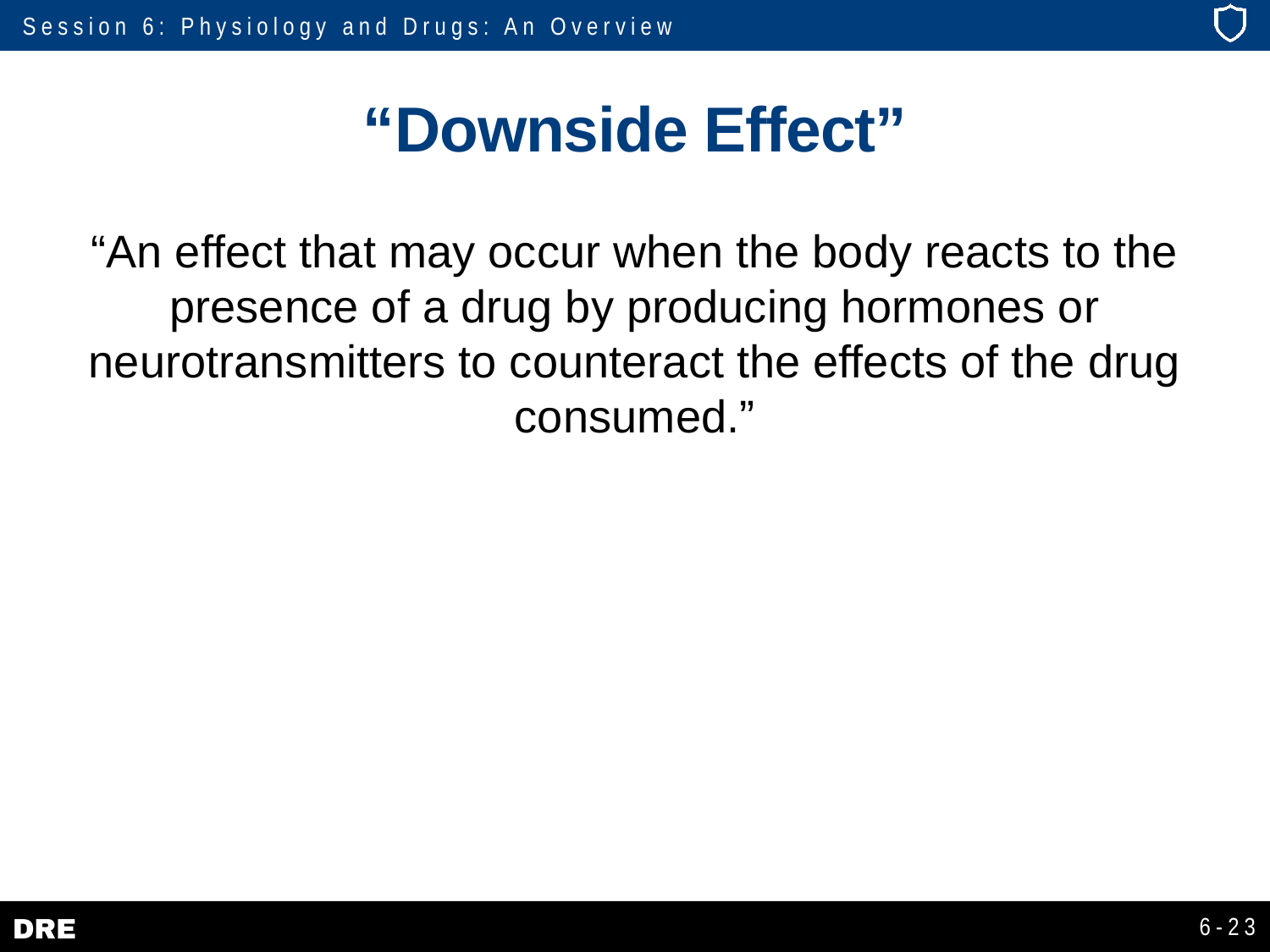

# “Downside Effect”
“An effect that may occur when the body reacts to the presence of a drug by producing hormones or neurotransmitters to counteract the effects of the drug consumed.”

6-23